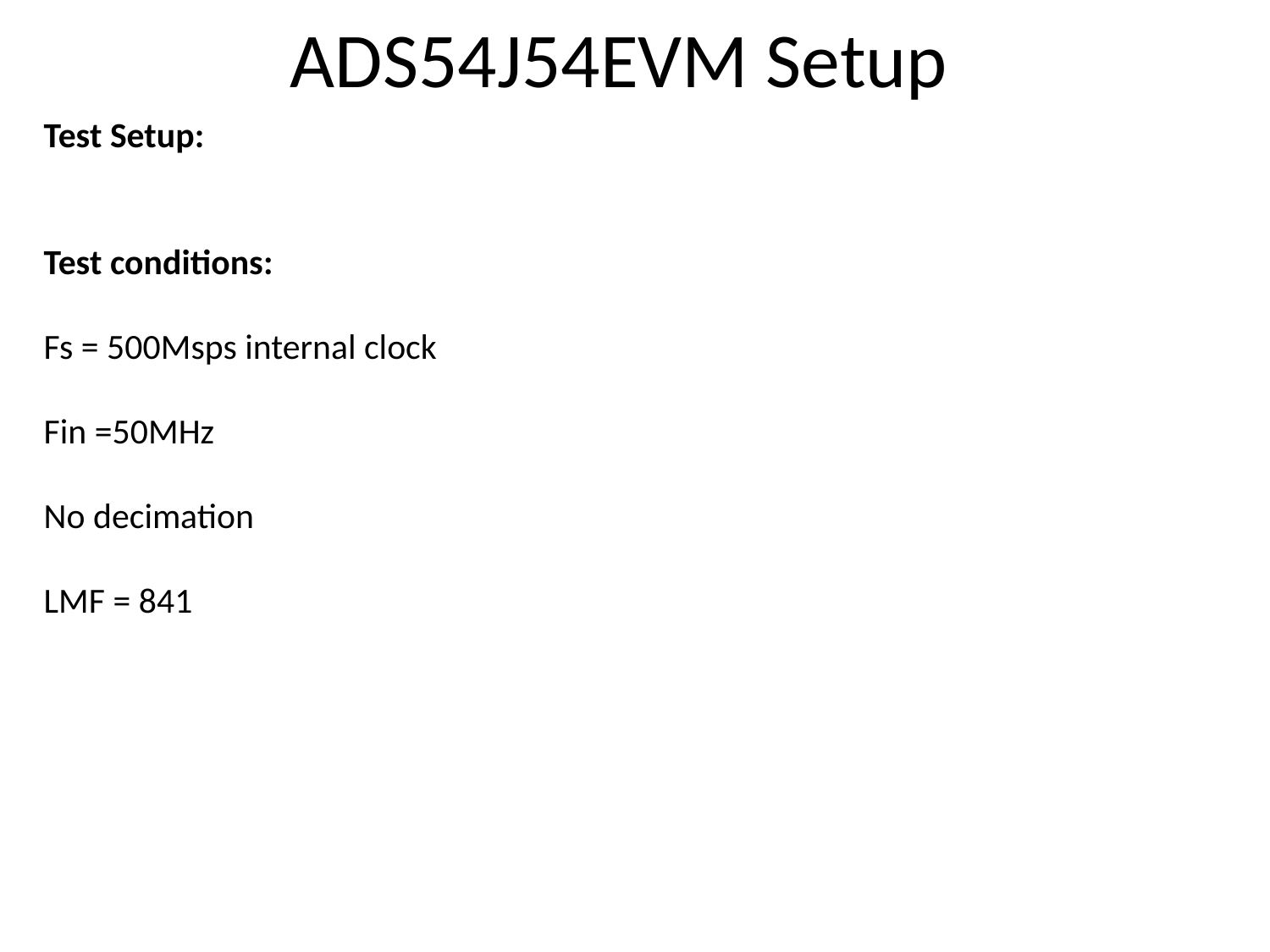

# ADS54J54EVM Setup
Test Setup:

Test conditions:

Fs = 500Msps internal clock

Fin =50MHz

No decimation

LMF = 841